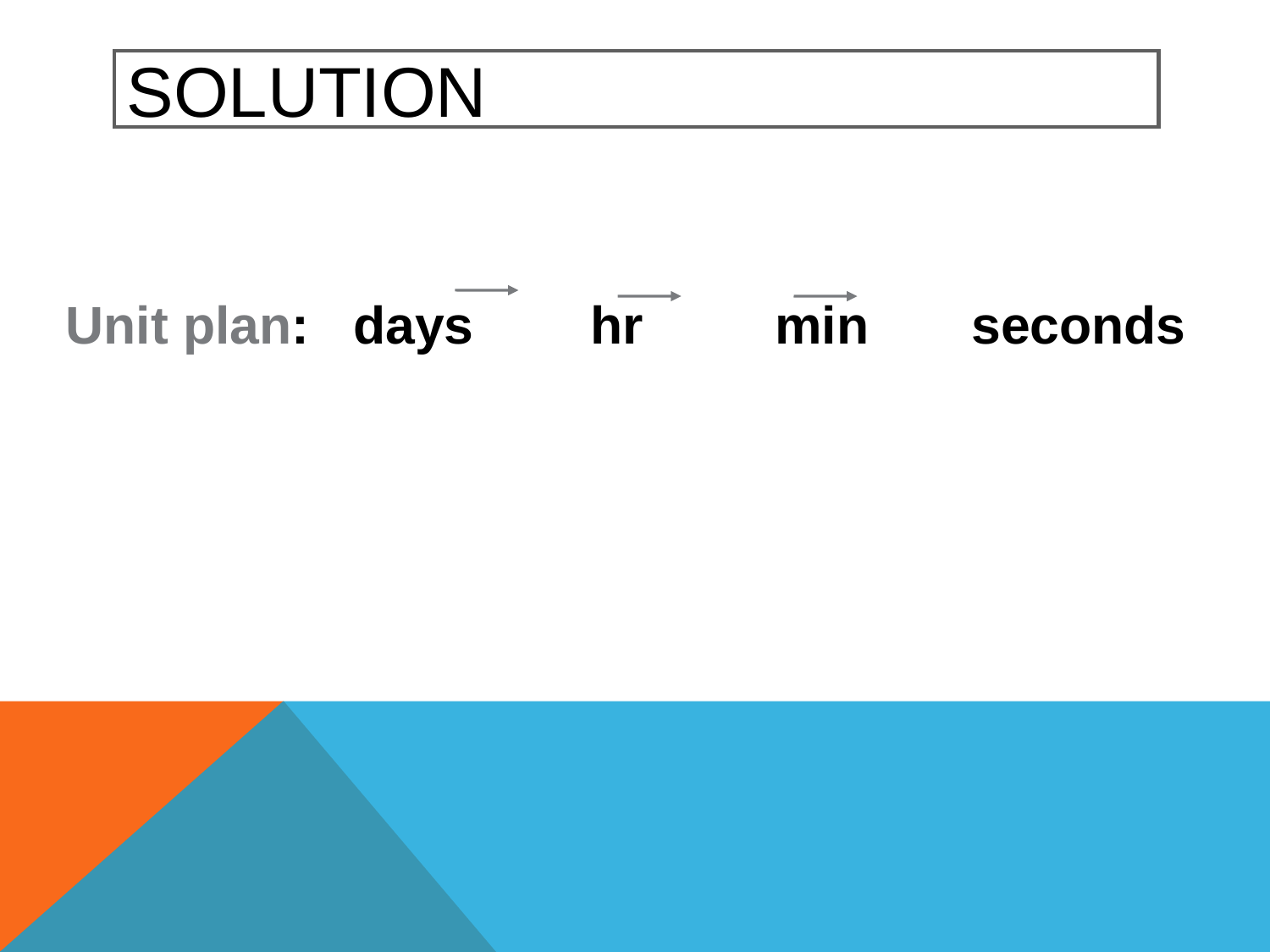

# Solution

Unit plan:   days        hr         min       seconds